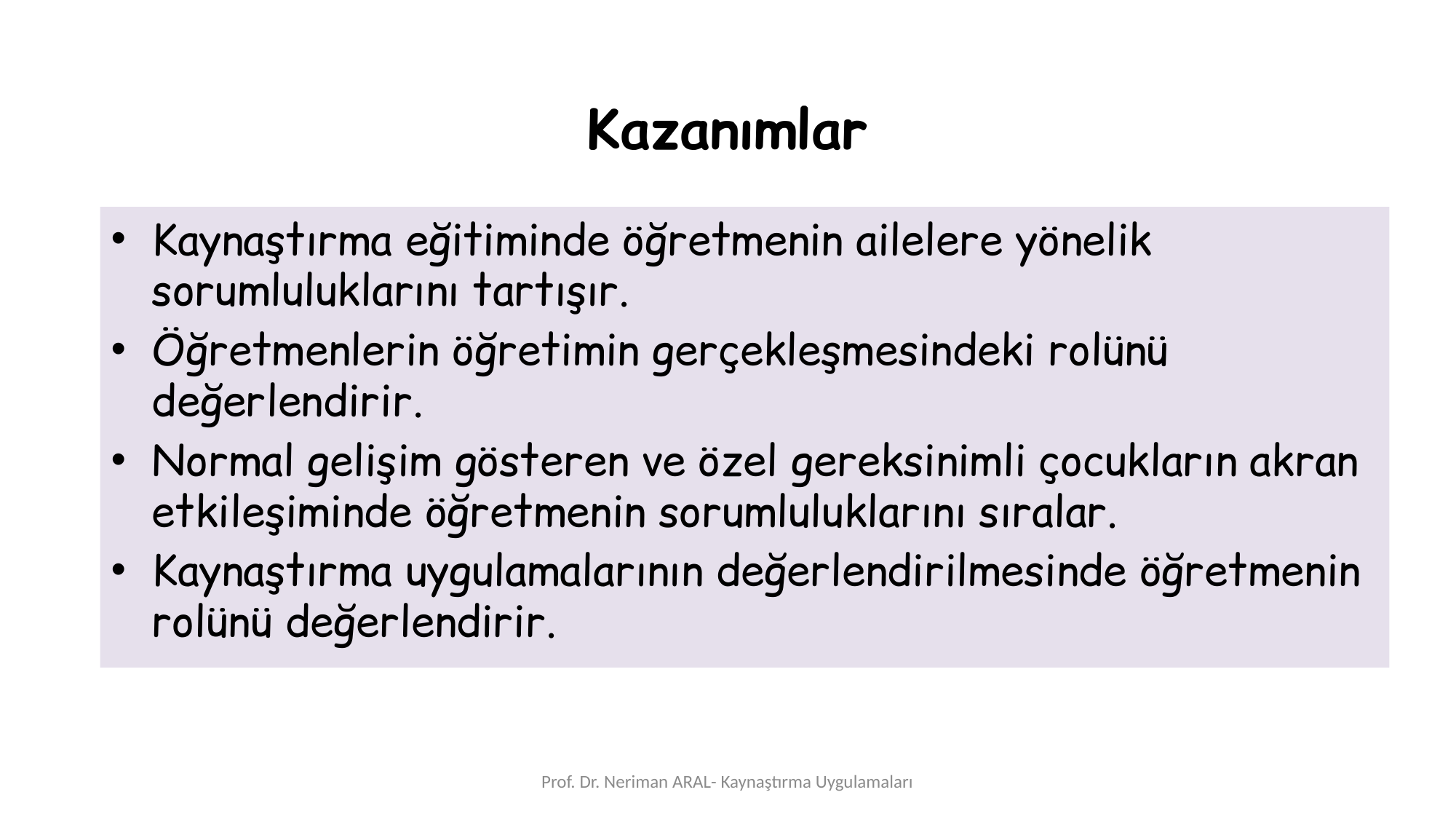

Kazanımlar
Kaynaştırma eğitiminde öğretmenin ailelere yönelik sorumluluklarını tartışır.
Öğretmenlerin öğretimin gerçekleşmesindeki rolünü değerlendirir.
Normal gelişim gösteren ve özel gereksinimli çocukların akran etkileşiminde öğretmenin sorumluluklarını sıralar.
Kaynaştırma uygulamalarının değerlendirilmesinde öğretmenin rolünü değerlendirir.
Prof. Dr. Neriman ARAL- Kaynaştırma Uygulamaları